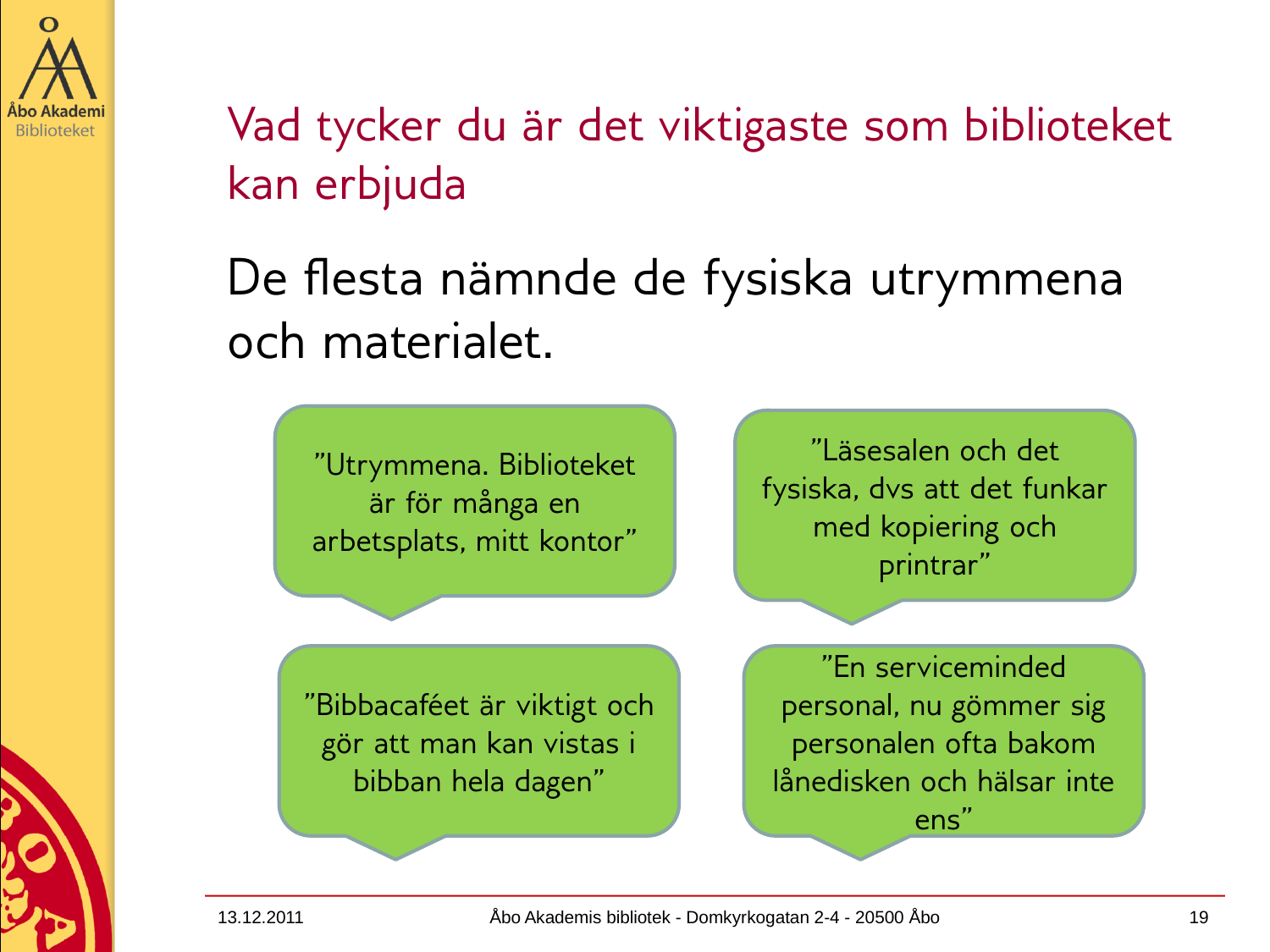

# Vad tycker du är det viktigaste som biblioteket kan erbjuda
De flesta nämnde de fysiska utrymmena och materialet.

”Utrymmena. Biblioteket är för många en arbetsplats, mitt kontor”
”Läsesalen och det fysiska, dvs att det funkar med kopiering och printrar”
”Bibbacaféet är viktigt och gör att man kan vistas i bibban hela dagen”
”En serviceminded personal, nu gömmer sig personalen ofta bakom lånedisken och hälsar inte ens”
13.12.2011
Åbo Akademis bibliotek - Domkyrkogatan 2-4 - 20500 Åbo
19